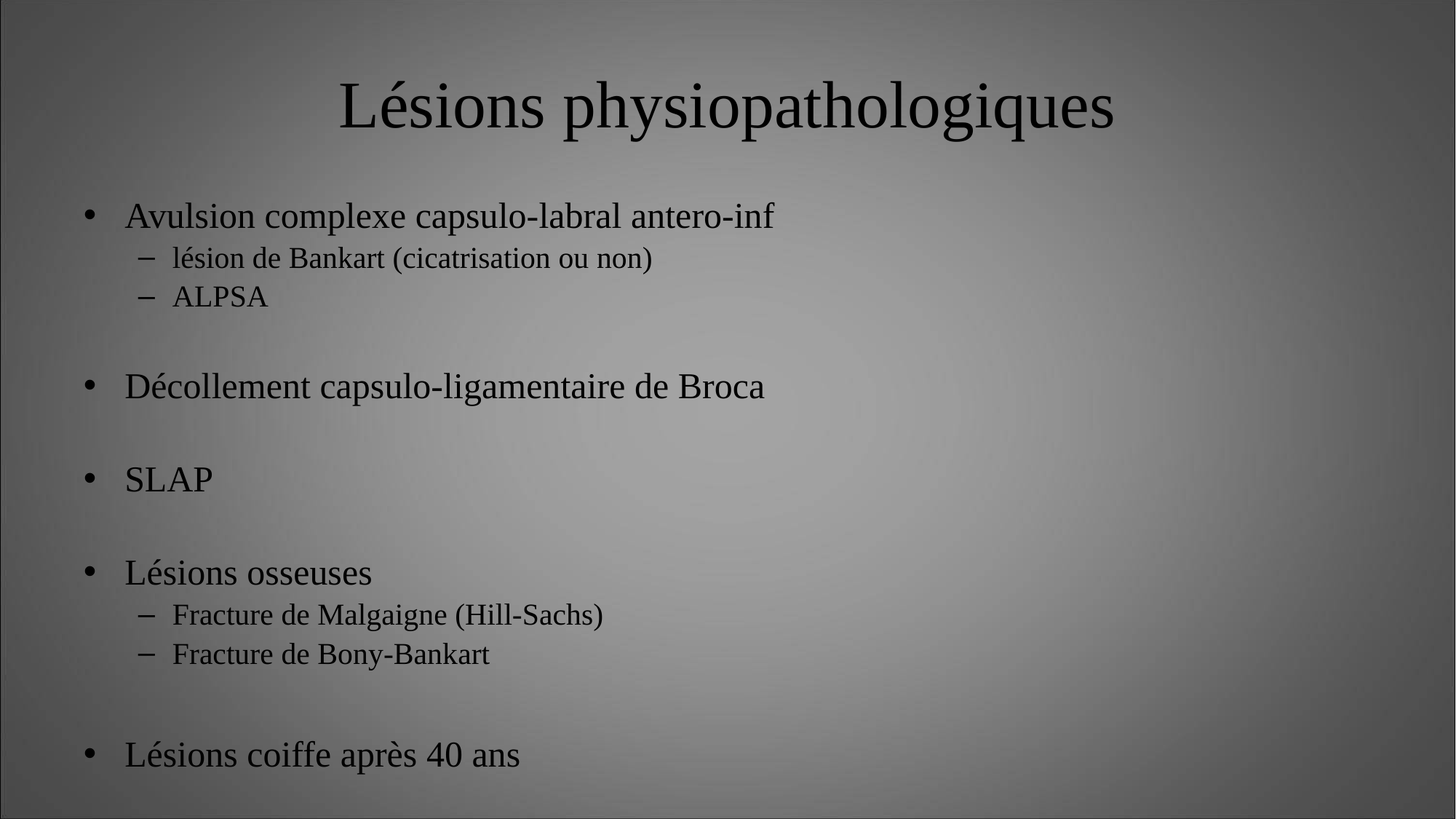

# Lésions physiopathologiques
Avulsion complexe capsulo-labral antero-inf
lésion de Bankart (cicatrisation ou non)
ALPSA

Décollement capsulo-ligamentaire de Broca

SLAP

Lésions osseuses
Fracture de Malgaigne (Hill-Sachs)
Fracture de Bony-Bankart

Lésions coiffe après 40 ans